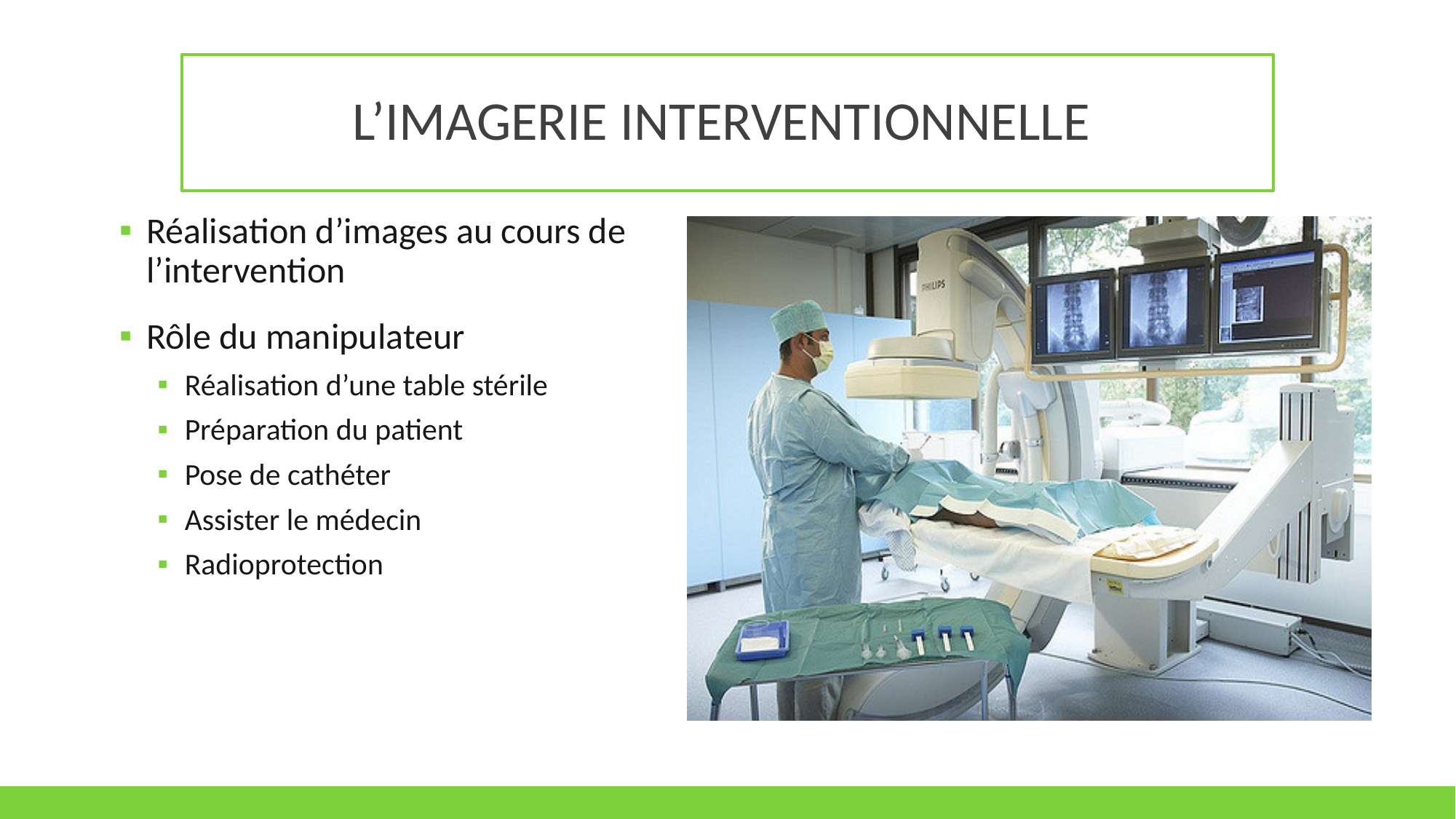

L’imagerie interventionnelle
Réalisation d’images au cours de l’intervention
Rôle du manipulateur
Réalisation d’une table stérile
Préparation du patient
Pose de cathéter
Assister le médecin
Radioprotection